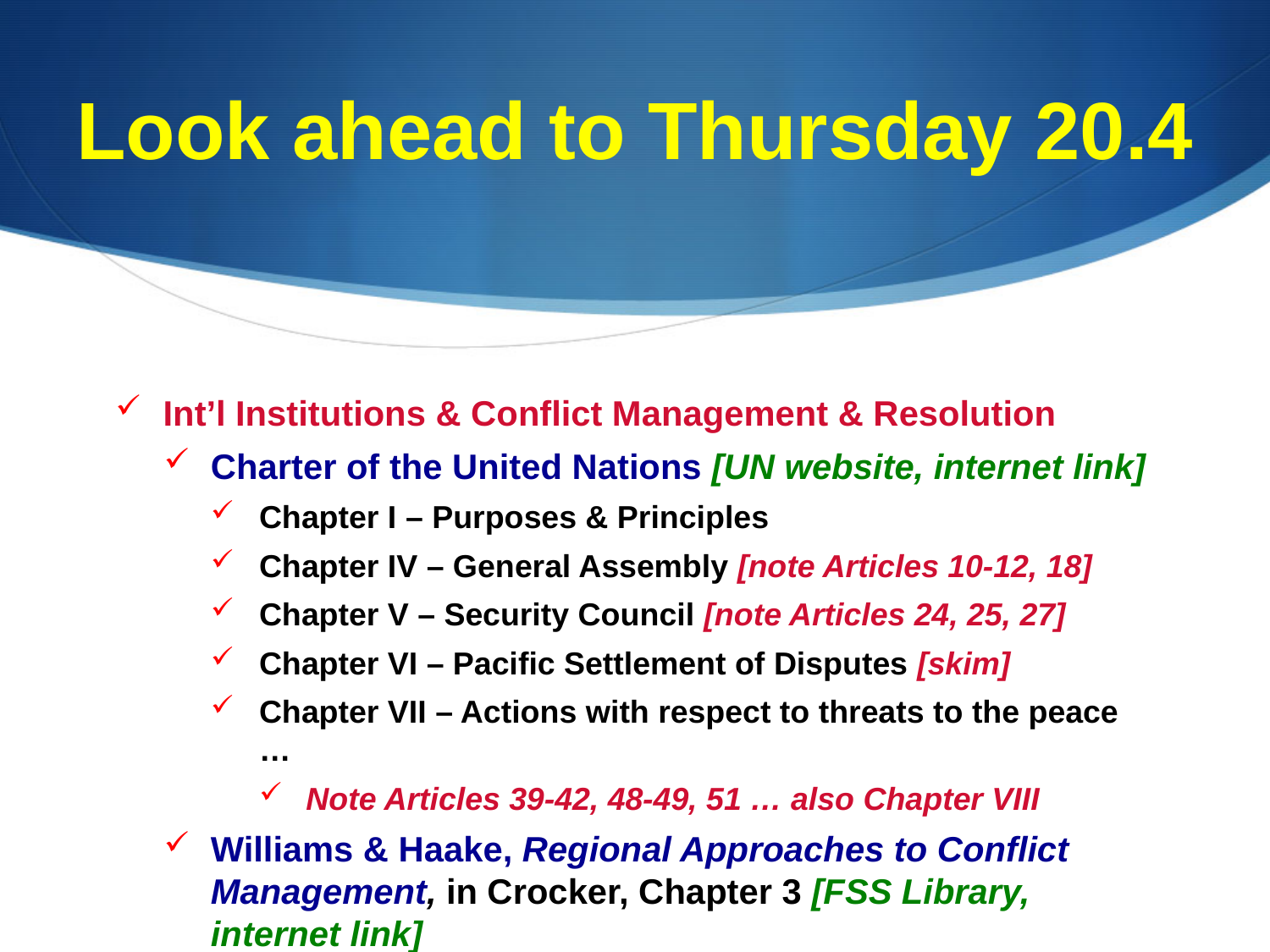

# Look ahead to Thursday 20.4
Int’l Institutions & Conflict Management & Resolution
Charter of the United Nations [UN website, internet link]
Chapter I – Purposes & Principles
Chapter IV – General Assembly [note Articles 10-12, 18]
Chapter V – Security Council [note Articles 24, 25, 27]
Chapter VI – Pacific Settlement of Disputes [skim]
Chapter VII – Actions with respect to threats to the peace …
Note Articles 39-42, 48-49, 51 … also Chapter VIII
Williams & Haake, Regional Approaches to Conflict Management, in Crocker, Chapter 3 [FSS Library, internet link]